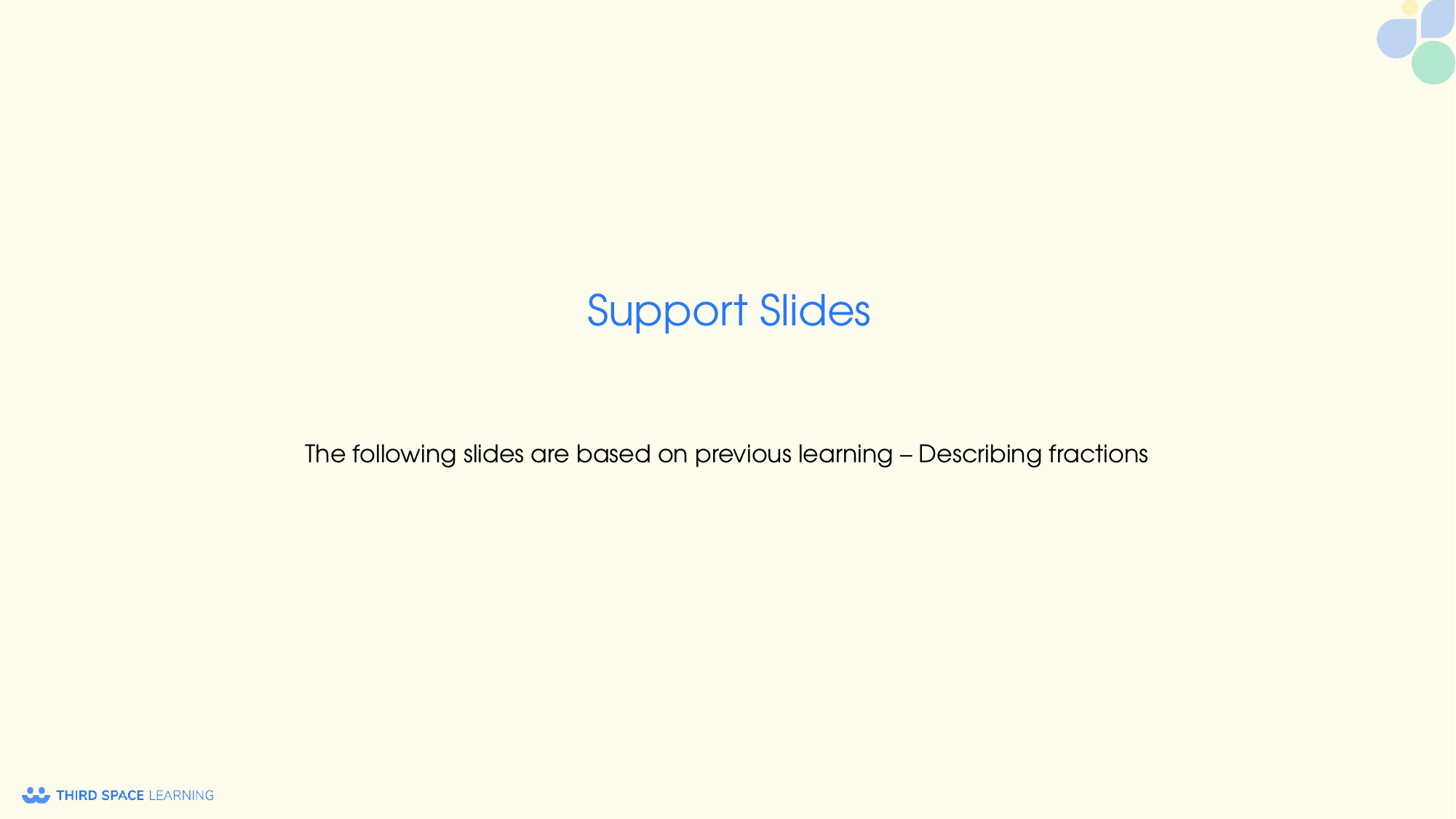

The following slides are based on previous learning – Describing fractions